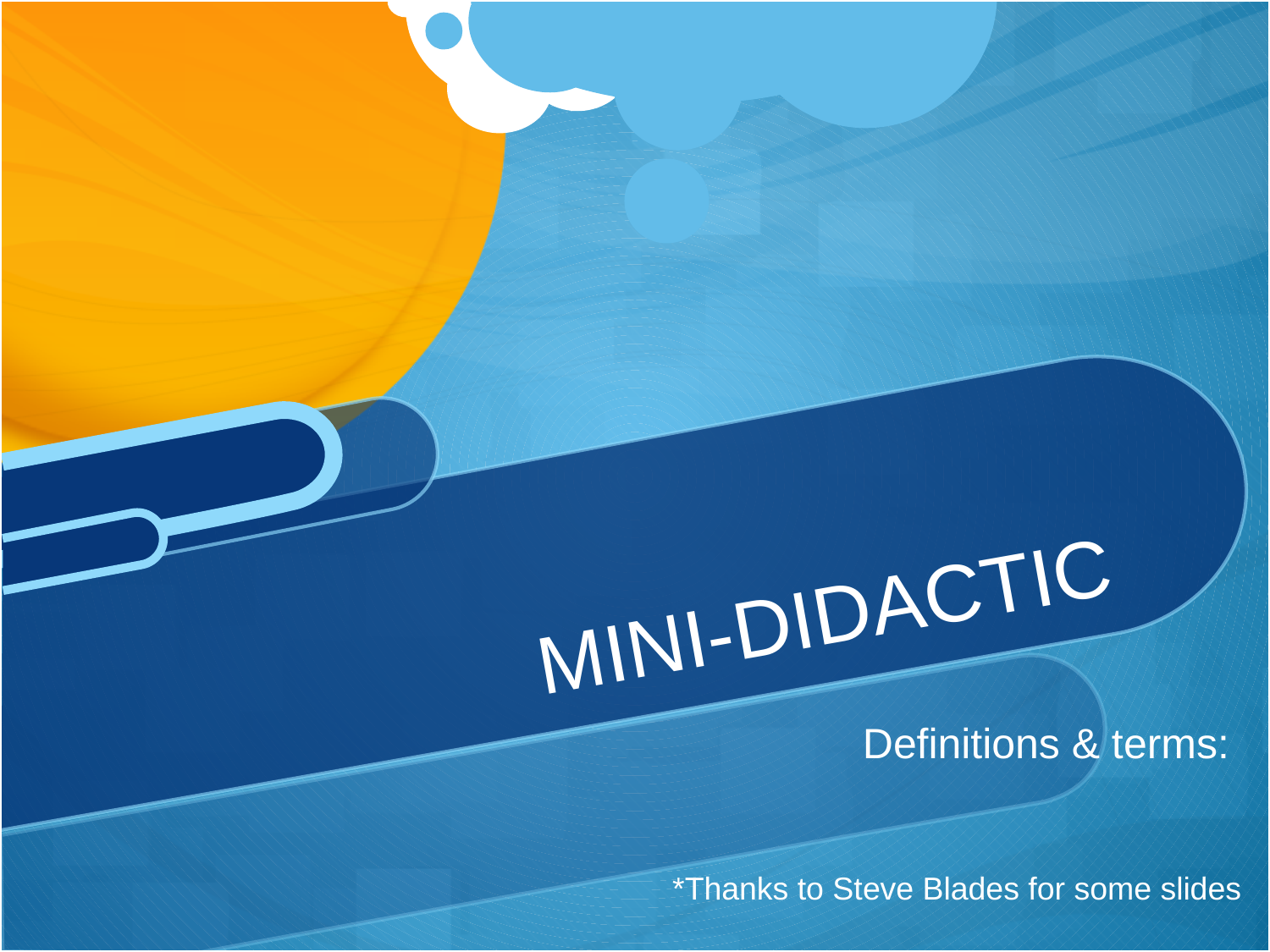

# MINI-DIDACTIC
Definitions & terms:

*Thanks to Steve Blades for some slides